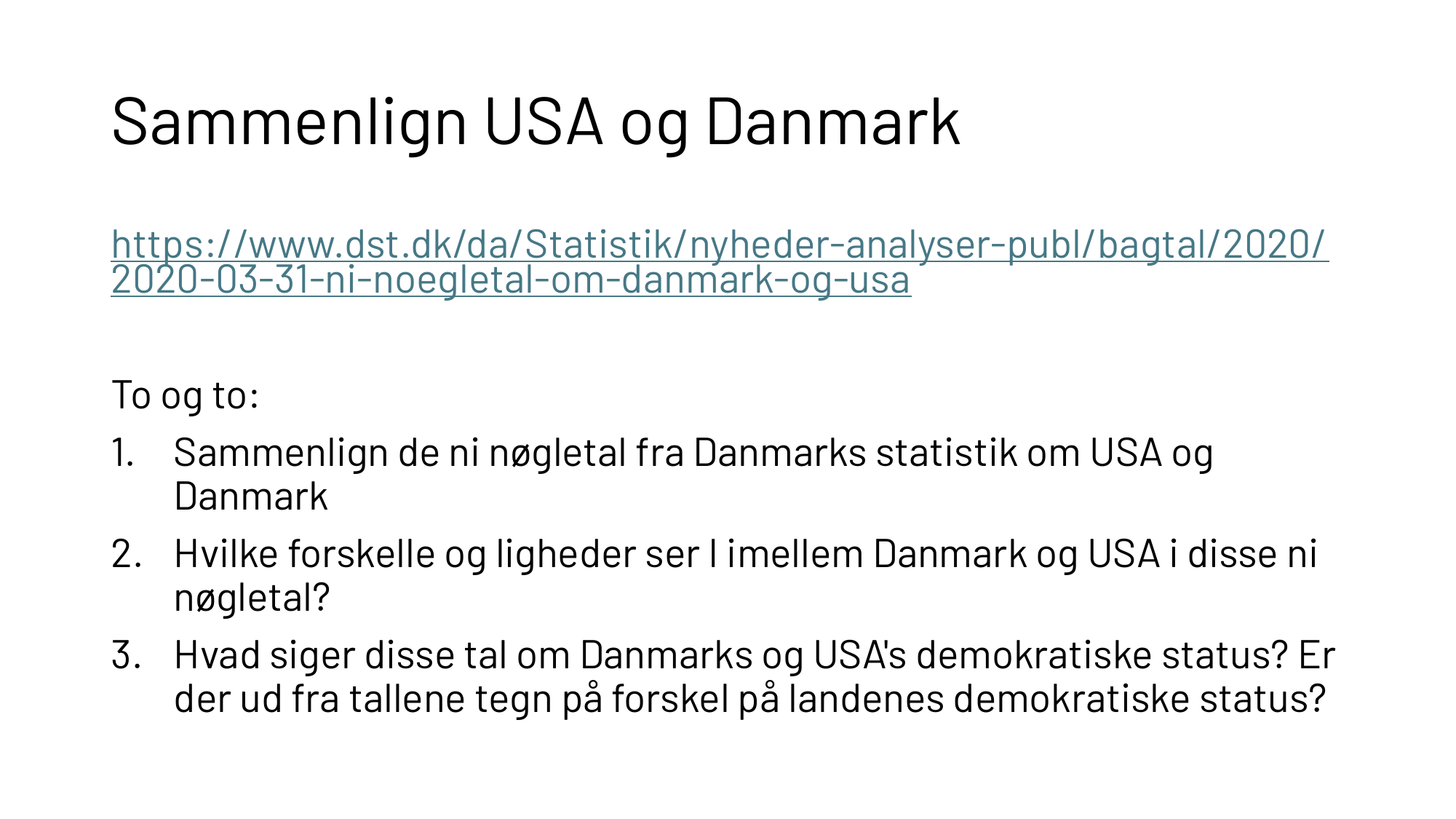

# Sammenlign USA og Danmark
https://www.dst.dk/da/Statistik/nyheder-analyser-publ/bagtal/2020/2020-03-31-ni-noegletal-om-danmark-og-usa

To og to:
Sammenlign de ni nøgletal fra Danmarks statistik om USA og Danmark
Hvilke forskelle og ligheder ser I imellem Danmark og USA i disse ni nøgletal?
Hvad siger disse tal om Danmarks og USA's demokratiske status? Er der ud fra tallene tegn på forskel på landenes demokratiske status?